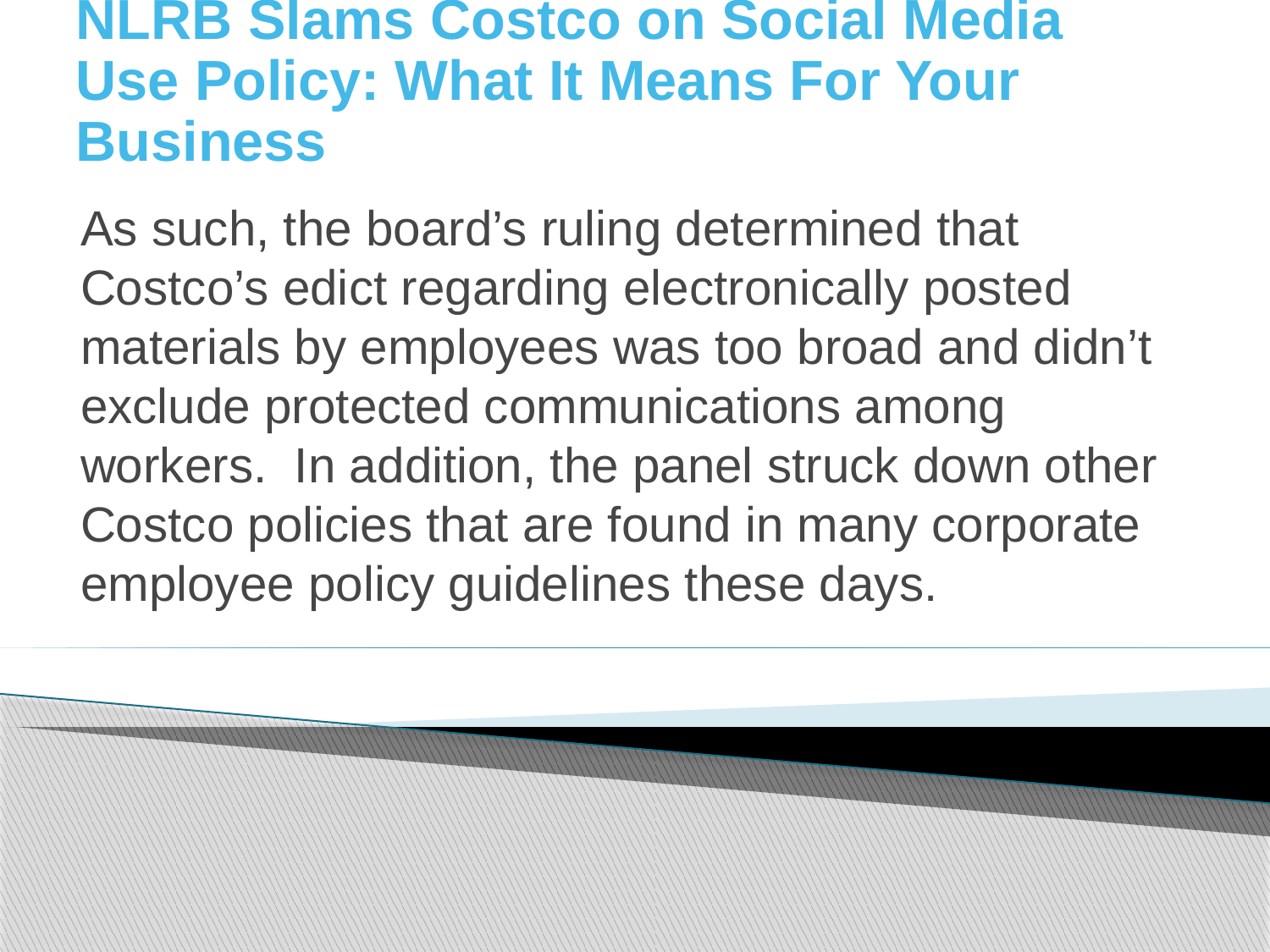

# NLRB Slams Costco on Social Media Use Policy: What It Means For Your Business
As such, the board’s ruling determined that Costco’s edict regarding electronically posted materials by employees was too broad and didn’t exclude protected communications among workers.  In addition, the panel struck down other Costco policies that are found in many corporate employee policy guidelines these days.